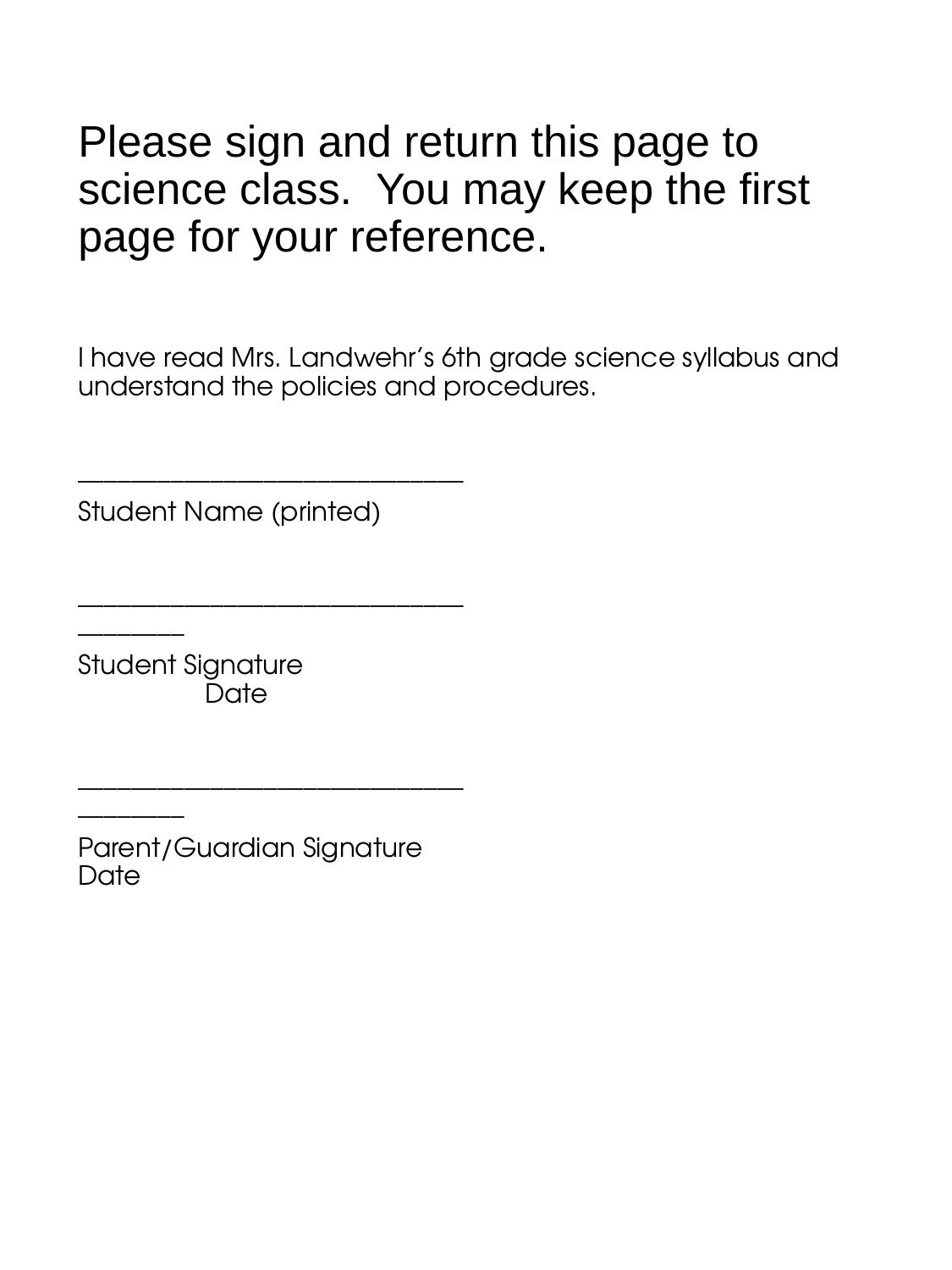

# Please sign and return this page to science class.  You may keep the first page for your reference.
I have read Mrs. Landwehr’s 6th grade science syllabus and understand the policies and procedures.

_____________________________
Student Name (printed)

_____________________________			________
Student Signature						Date

_____________________________			________
Parent/Guardian Signature				Date